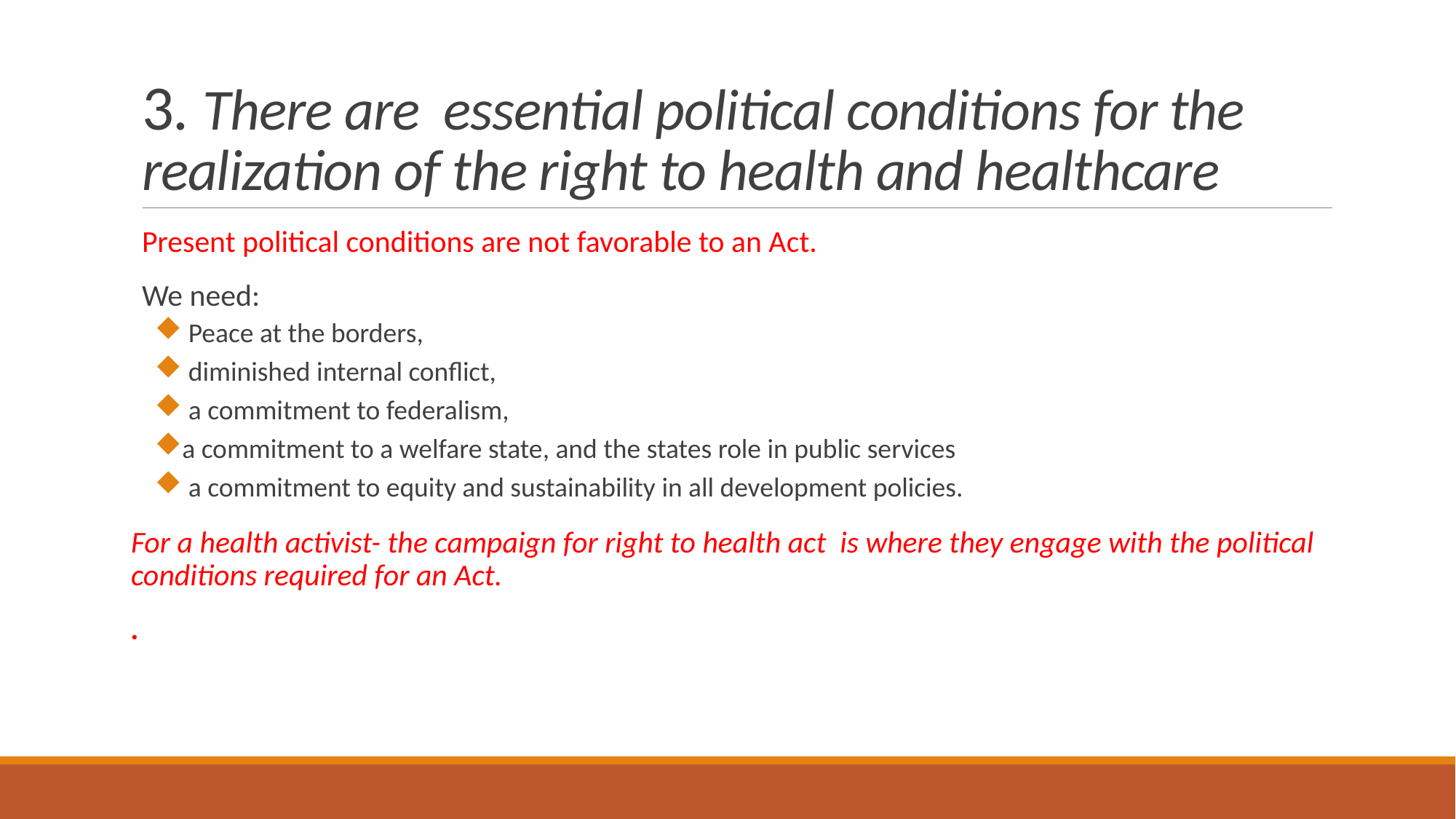

# 3. There are  essential political conditions for the realization of the right to health and healthcare
Present political conditions are not favorable to an Act.
We need:
 Peace at the borders,
 diminished internal conflict,
 a commitment to federalism,
a commitment to a welfare state, and the states role in public services
 a commitment to equity and sustainability in all development policies.
For a health activist- the campaign for right to health act  is where they engage with the political conditions required for an Act.
.